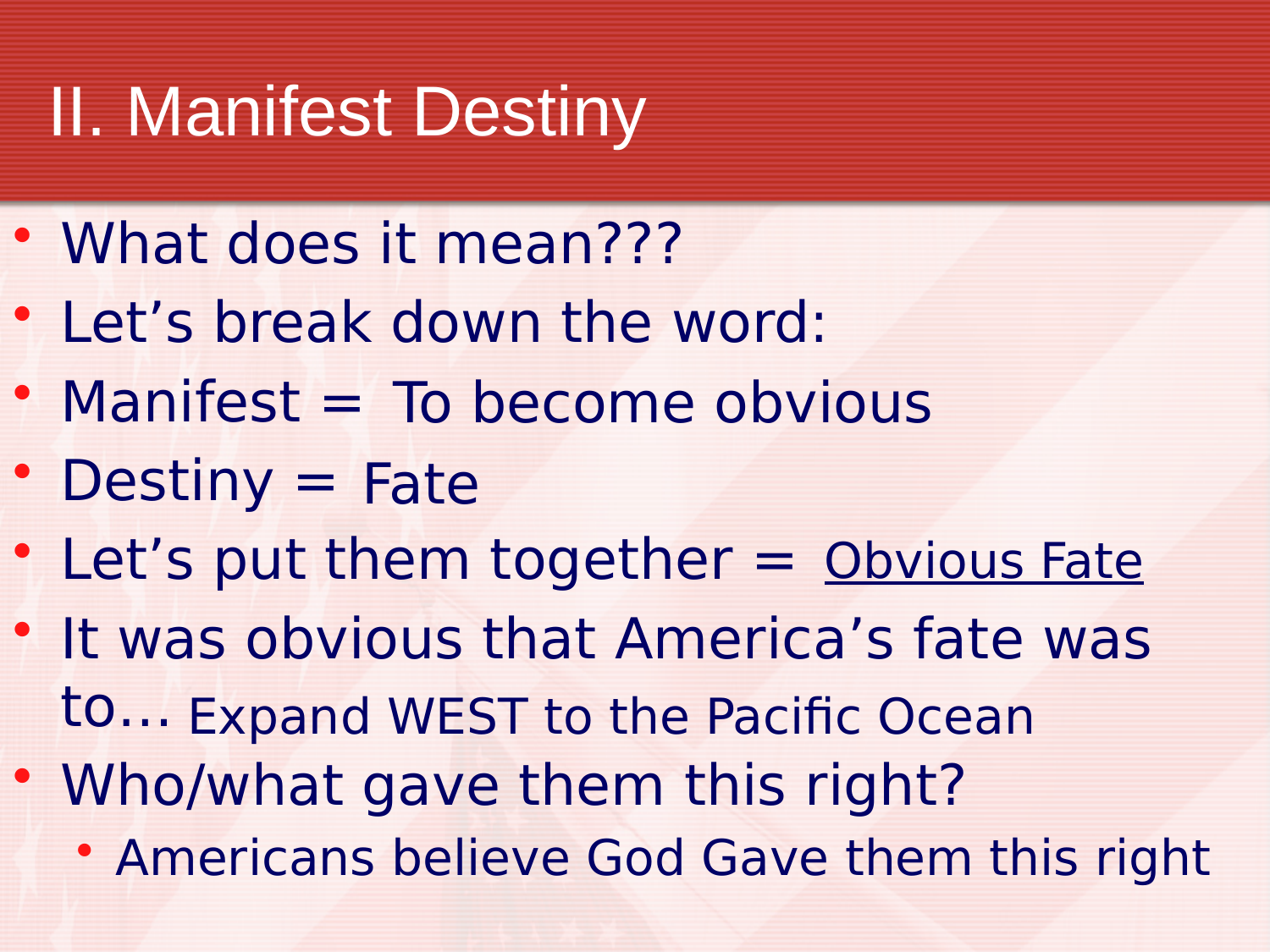

# II. Manifest Destiny
What does it mean???
Let’s break down the word:
Manifest =
Destiny =
Let’s put them together =
It was obvious that America’s fate was to…
Who/what gave them this right?
Americans believe God Gave them this right
To become obvious
Fate
Obvious Fate
Expand WEST to the Pacific Ocean